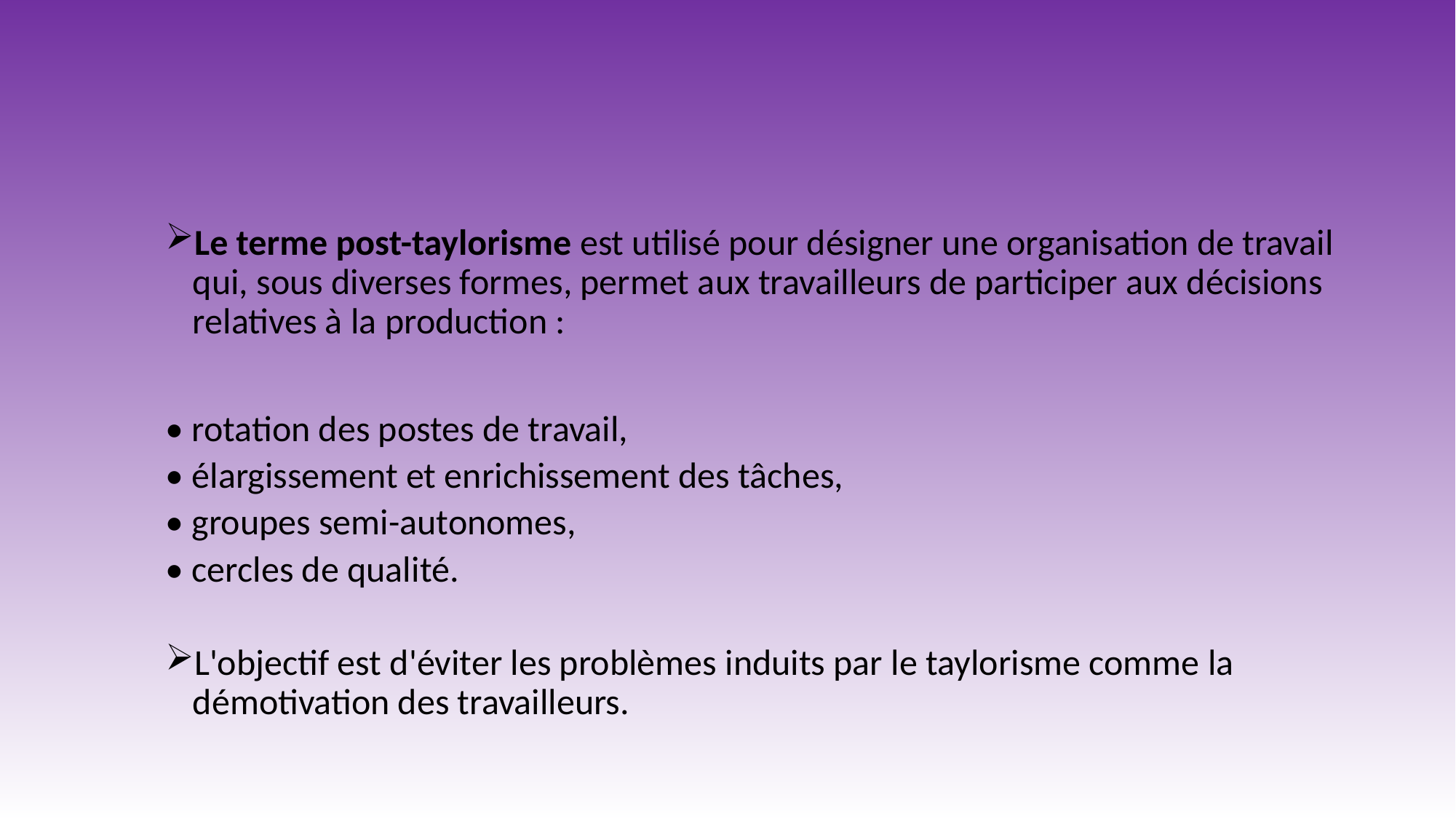

Le terme post-taylorisme est utilisé pour désigner une organisation de travail qui, sous diverses formes, permet aux travailleurs de participer aux décisions relatives à la production :

• rotation des postes de travail,
• élargissement et enrichissement des tâches,
• groupes semi-autonomes,
• cercles de qualité.

L'objectif est d'éviter les problèmes induits par le taylorisme comme la démotivation des travailleurs.